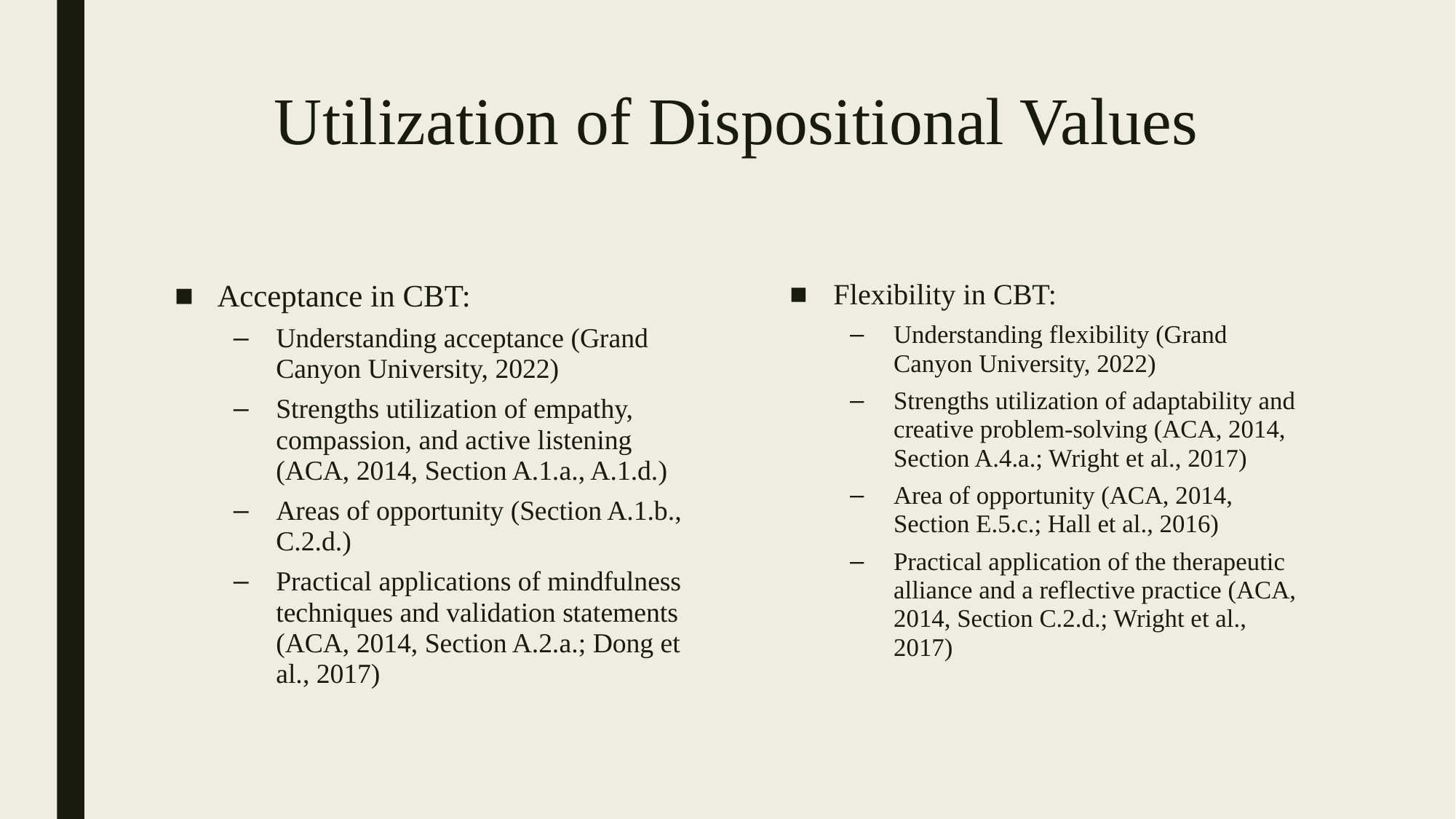

# Utilization of Dispositional Values
Acceptance in CBT:
Understanding acceptance (Grand Canyon University, 2022)
Strengths utilization of empathy, compassion, and active listening (ACA, 2014, Section A.1.a., A.1.d.)
Areas of opportunity (Section A.1.b., C.2.d.)
Practical applications of mindfulness techniques and validation statements (ACA, 2014, Section A.2.a.; Dong et al., 2017)

Flexibility in CBT:
Understanding flexibility (Grand Canyon University, 2022)
Strengths utilization of adaptability and creative problem-solving (ACA, 2014, Section A.4.a.; Wright et al., 2017)
Area of opportunity (ACA, 2014, Section E.5.c.; Hall et al., 2016)
Practical application of the therapeutic alliance and a reflective practice (ACA, 2014, Section C.2.d.; Wright et al., 2017)